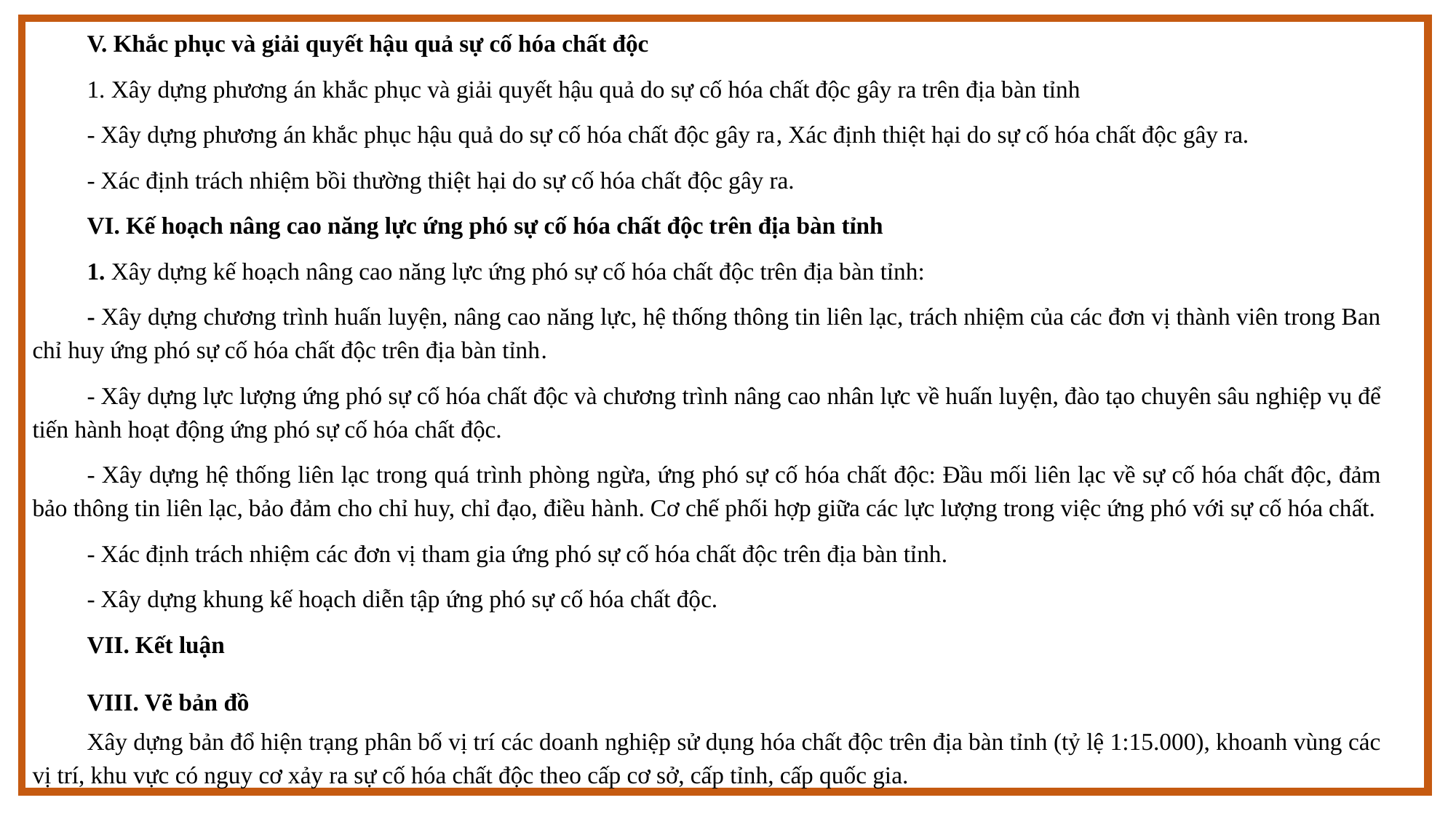

V. Khắc phục và giải quyết hậu quả sự cố hóa chất độc
1. Xây dựng phương án khắc phục và giải quyết hậu quả do sự cố hóa chất độc gây ra trên địa bàn tỉnh
- Xây dựng phương án khắc phục hậu quả do sự cố hóa chất độc gây ra, Xác định thiệt hại do sự cố hóa chất độc gây ra.
- Xác định trách nhiệm bồi thường thiệt hại do sự cố hóa chất độc gây ra.
VI. Kế hoạch nâng cao năng lực ứng phó sự cố hóa chất độc trên địa bàn tỉnh
1. Xây dựng kế hoạch nâng cao năng lực ứng phó sự cố hóa chất độc trên địa bàn tỉnh:
- Xây dựng chương trình huấn luyện, nâng cao năng lực, hệ thống thông tin liên lạc, trách nhiệm của các đơn vị thành viên trong Ban chỉ huy ứng phó sự cố hóa chất độc trên địa bàn tỉnh.
- Xây dựng lực lượng ứng phó sự cố hóa chất độc và chương trình nâng cao nhân lực về huấn luyện, đào tạo chuyên sâu nghiệp vụ để tiến hành hoạt động ứng phó sự cố hóa chất độc.
- Xây dựng hệ thống liên lạc trong quá trình phòng ngừa, ứng phó sự cố hóa chất độc: Đầu mối liên lạc về sự cố hóa chất độc, đảm bảo thông tin liên lạc, bảo đảm cho chỉ huy, chỉ đạo, điều hành. Cơ chế phối hợp giữa các lực lượng trong việc ứng phó với sự cố hóa chất.
- Xác định trách nhiệm các đơn vị tham gia ứng phó sự cố hóa chất độc trên địa bàn tỉnh.
- Xây dựng khung kế hoạch diễn tập ứng phó sự cố hóa chất độc.
VII. Kết luận
VIII. Vẽ bản đồ
Xây dựng bản đổ hiện trạng phân bố vị trí các doanh nghiệp sử dụng hóa chất độc trên địa bàn tỉnh (tỷ lệ 1:15.000), khoanh vùng các vị trí, khu vực có nguy cơ xảy ra sự cố hóa chất độc theo cấp cơ sở, cấp tỉnh, cấp quốc gia.